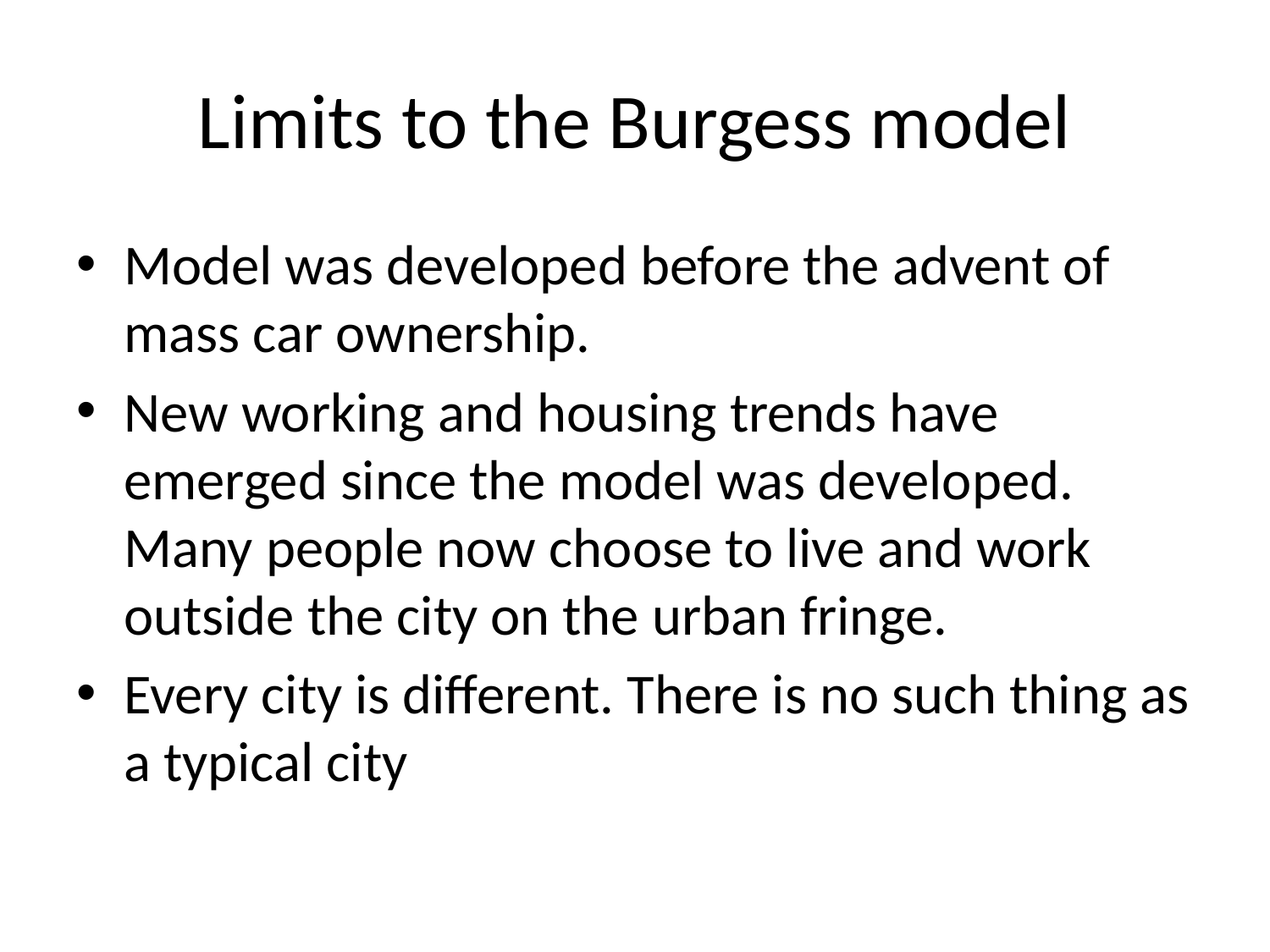

# Limits to the Burgess model
Model was developed before the advent of mass car ownership.
New working and housing trends have emerged since the model was developed. Many people now choose to live and work outside the city on the urban fringe.
Every city is different. There is no such thing as a typical city